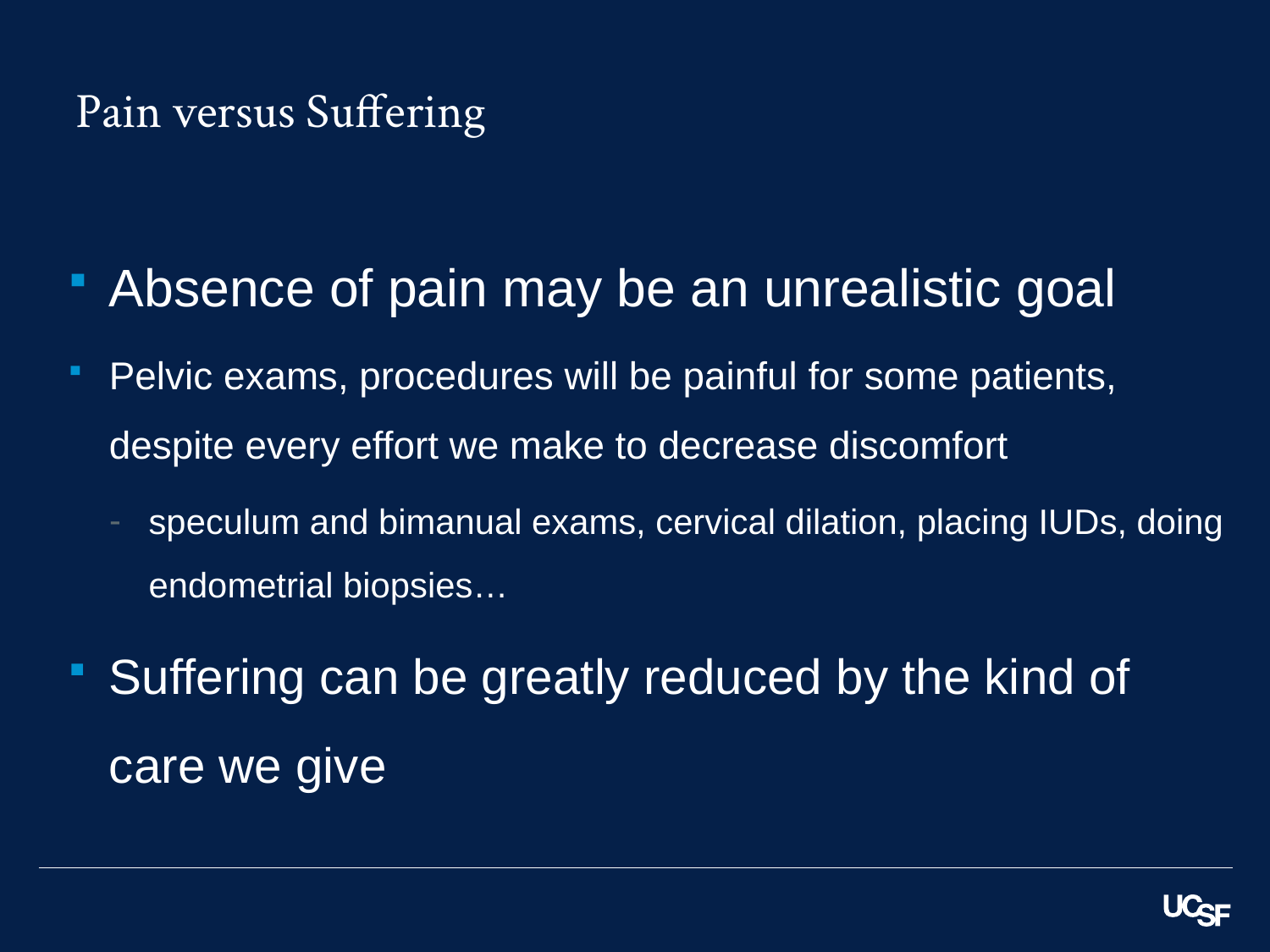

# Pain versus Suffering
Absence of pain may be an unrealistic goal
Pelvic exams, procedures will be painful for some patients, despite every effort we make to decrease discomfort
speculum and bimanual exams, cervical dilation, placing IUDs, doing endometrial biopsies…
Suffering can be greatly reduced by the kind of care we give